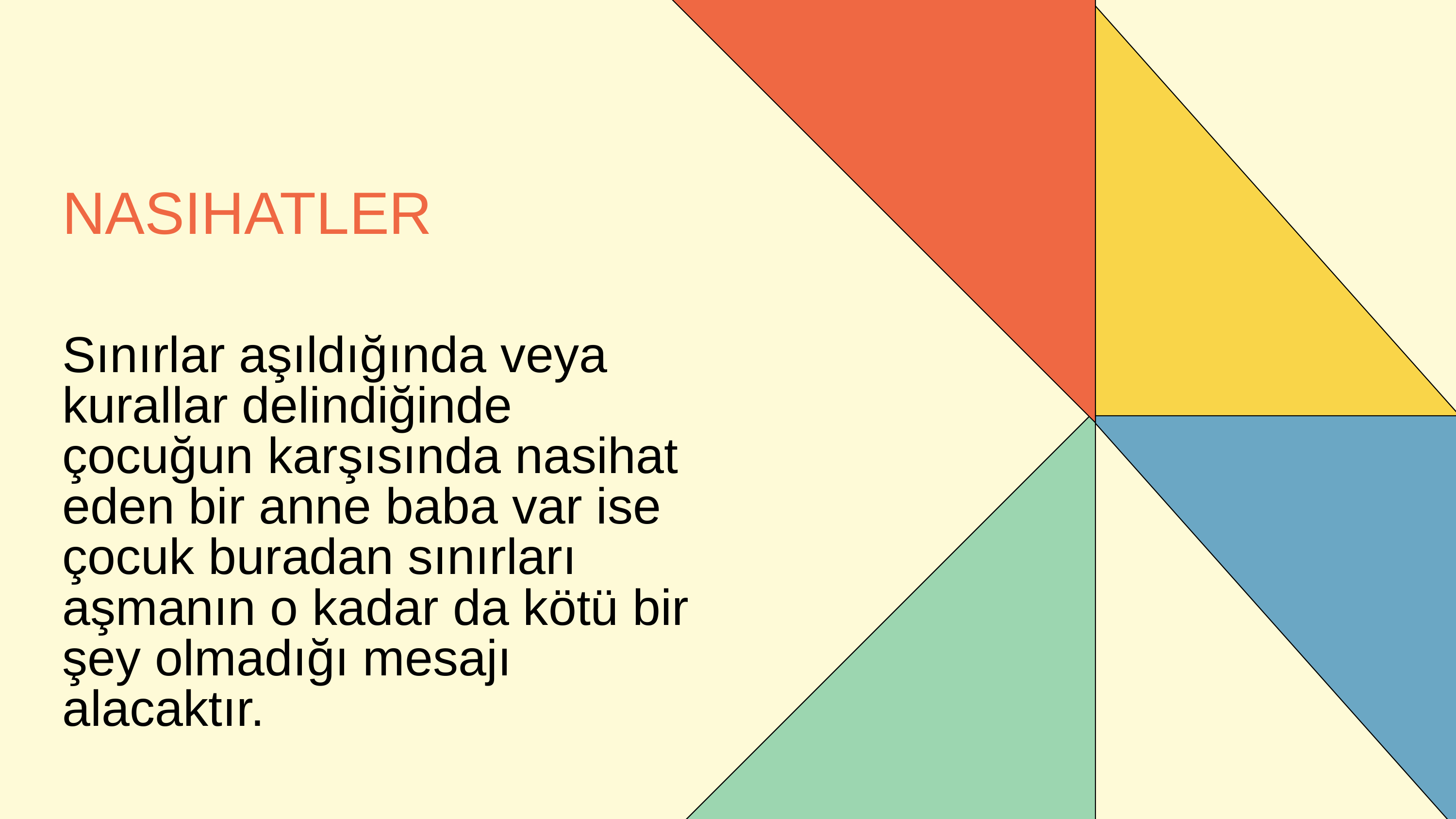

NASIHATLER
Sınırlar aşıldığında veya kurallar delindiğinde çocuğun karşısında nasihat eden bir anne baba var ise çocuk buradan sınırları aşmanın o kadar da kötü bir şey olmadığı mesajı alacaktır.